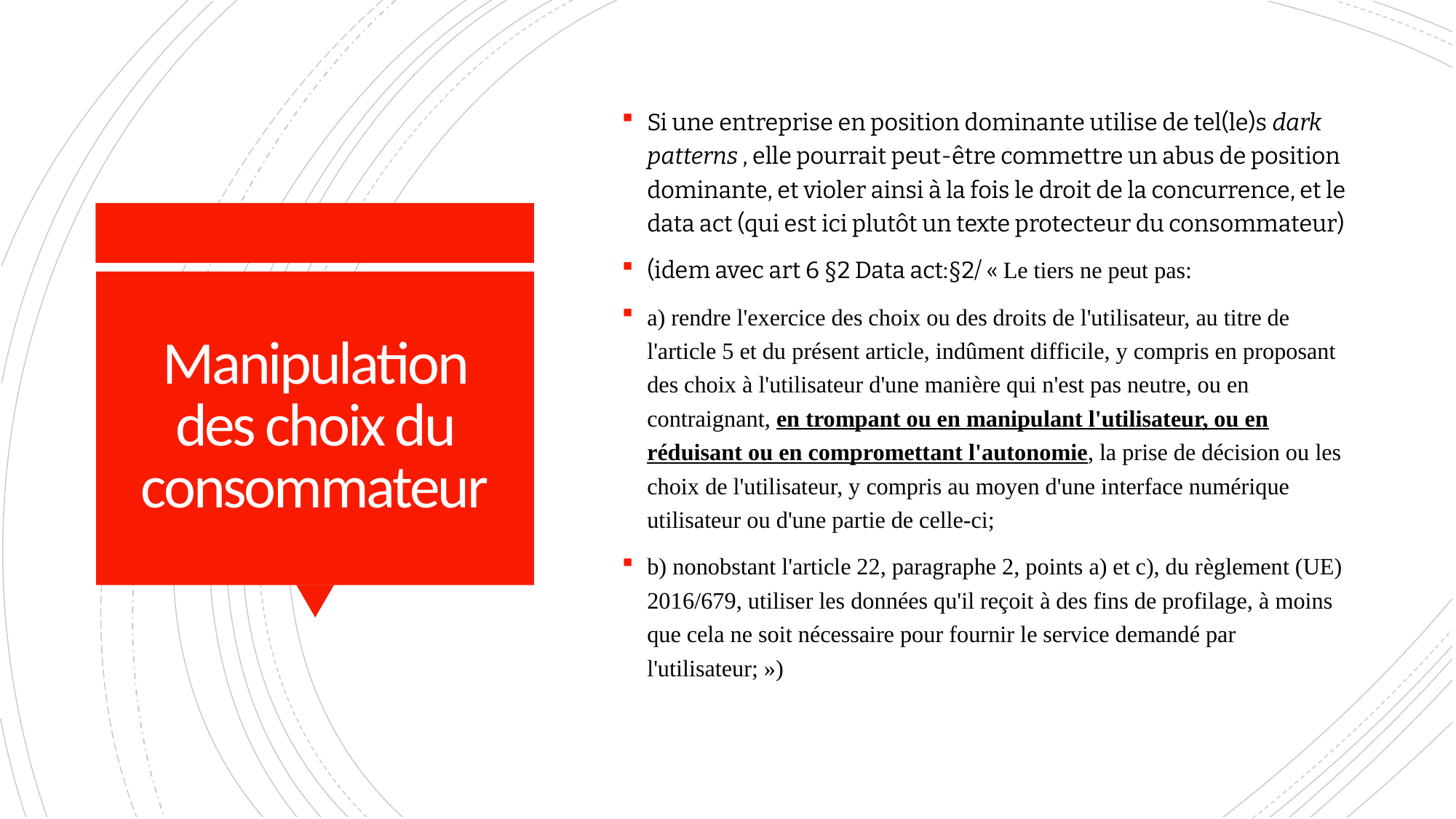

Si une entreprise en position dominante utilise de tel(le)s dark patterns , elle pourrait peut-être commettre un abus de position dominante, et violer ainsi à la fois le droit de la concurrence, et le data act (qui est ici plutôt un texte protecteur du consommateur)
(idem avec art 6 §2 Data act:§2/ « Le tiers ne peut pas:
a) rendre l'exercice des choix ou des droits de l'utilisateur, au titre de l'article 5 et du présent article, indûment difficile, y compris en proposant des choix à l'utilisateur d'une manière qui n'est pas neutre, ou en contraignant, en trompant ou en manipulant l'utilisateur, ou en réduisant ou en compromettant l'autonomie, la prise de décision ou les choix de l'utilisateur, y compris au moyen d'une interface numérique utilisateur ou d'une partie de celle-ci;
b) nonobstant l'article 22, paragraphe 2, points a) et c), du règlement (UE) 2016/679, utiliser les données qu'il reçoit à des fins de profilage, à moins que cela ne soit nécessaire pour fournir le service demandé par l'utilisateur; »)

# Manipulation des choix du consommateur